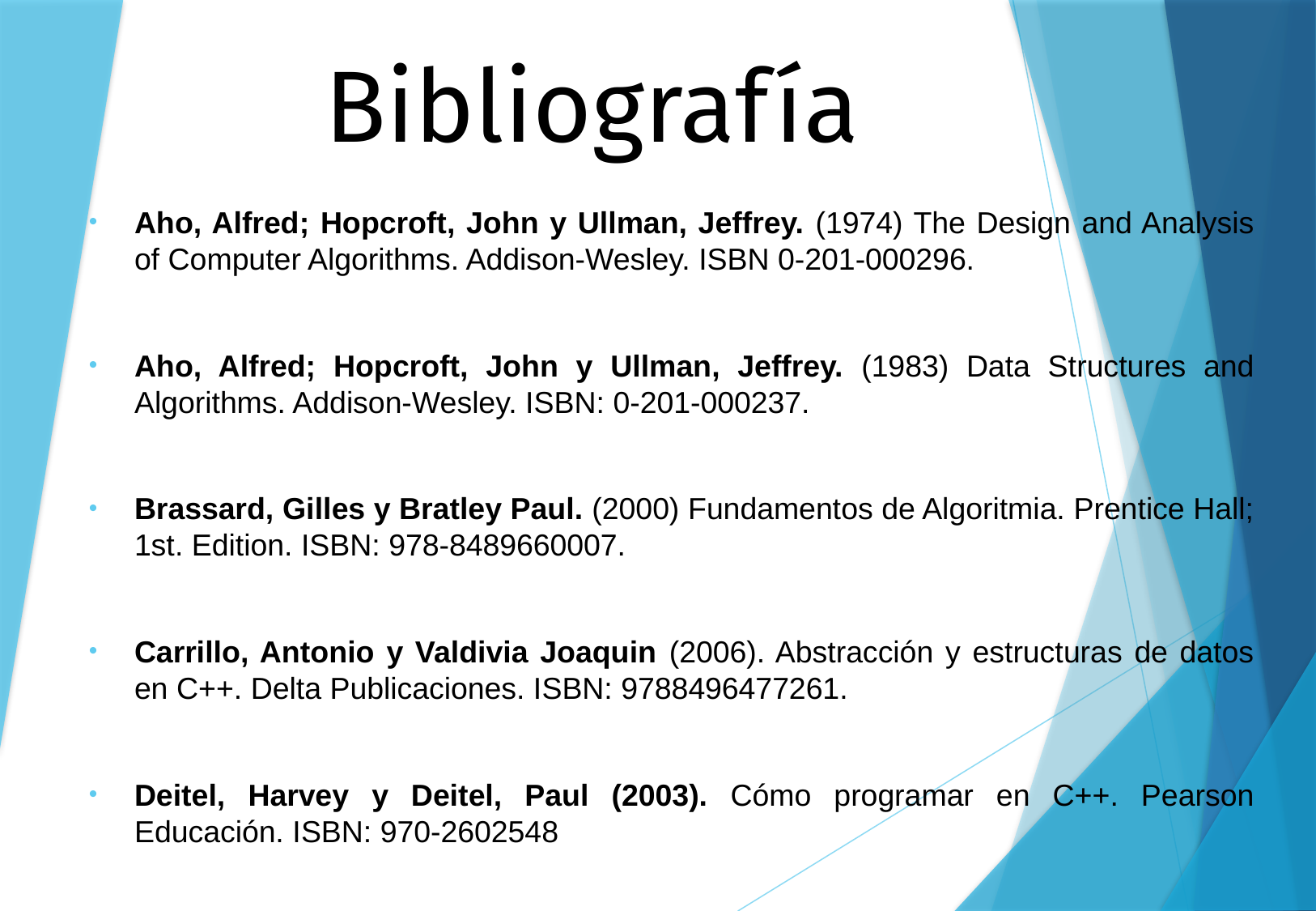

# Bibliografía
Aho, Alfred; Hopcroft, John y Ullman, Jeffrey. (1974) The Design and Analysis of Computer Algorithms. Addison-Wesley. ISBN 0-201-000296.

Aho, Alfred; Hopcroft, John y Ullman, Jeffrey. (1983) Data Structures and Algorithms. Addison-Wesley. ISBN: 0-201-000237.

Brassard, Gilles y Bratley Paul. (2000) Fundamentos de Algoritmia. Prentice Hall; 1st. Edition. ISBN: 978-8489660007.

Carrillo, Antonio y Valdivia Joaquin (2006). Abstracción y estructuras de datos en C++. Delta Publicaciones. ISBN: 9788496477261.

Deitel, Harvey y Deitel, Paul (2003). Cómo programar en C++. Pearson Educación. ISBN: 970-2602548